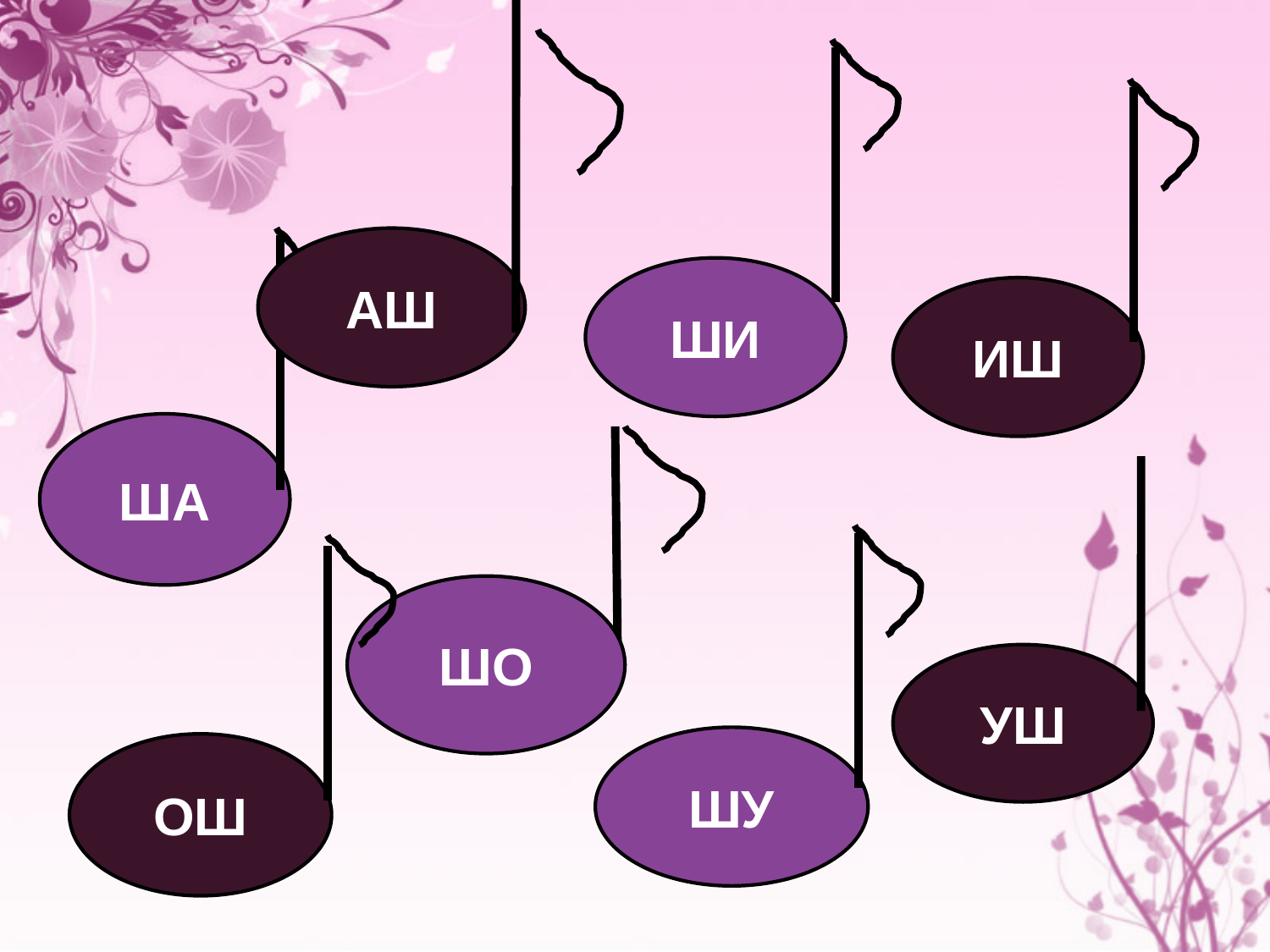

АШ

ШИ

ИШ

ША

ШО
УШ

ШУ

ОШ